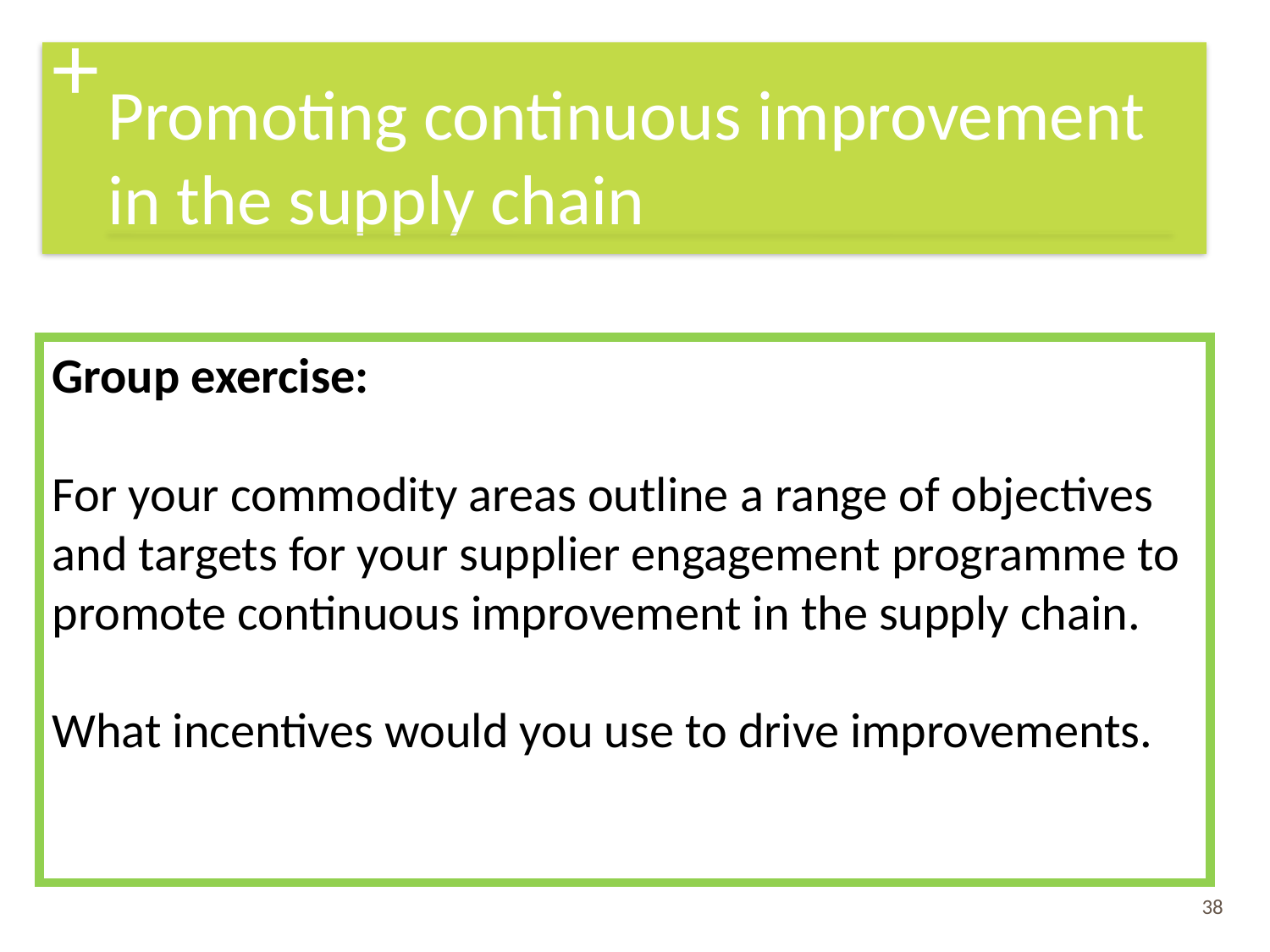

+

Promoting continuous improvement in the supply chain

Group exercise:

For your commodity areas outline a range of objectives and targets for your supplier engagement programme to promote continuous improvement in the supply chain.

What incentives would you use to drive improvements.

38